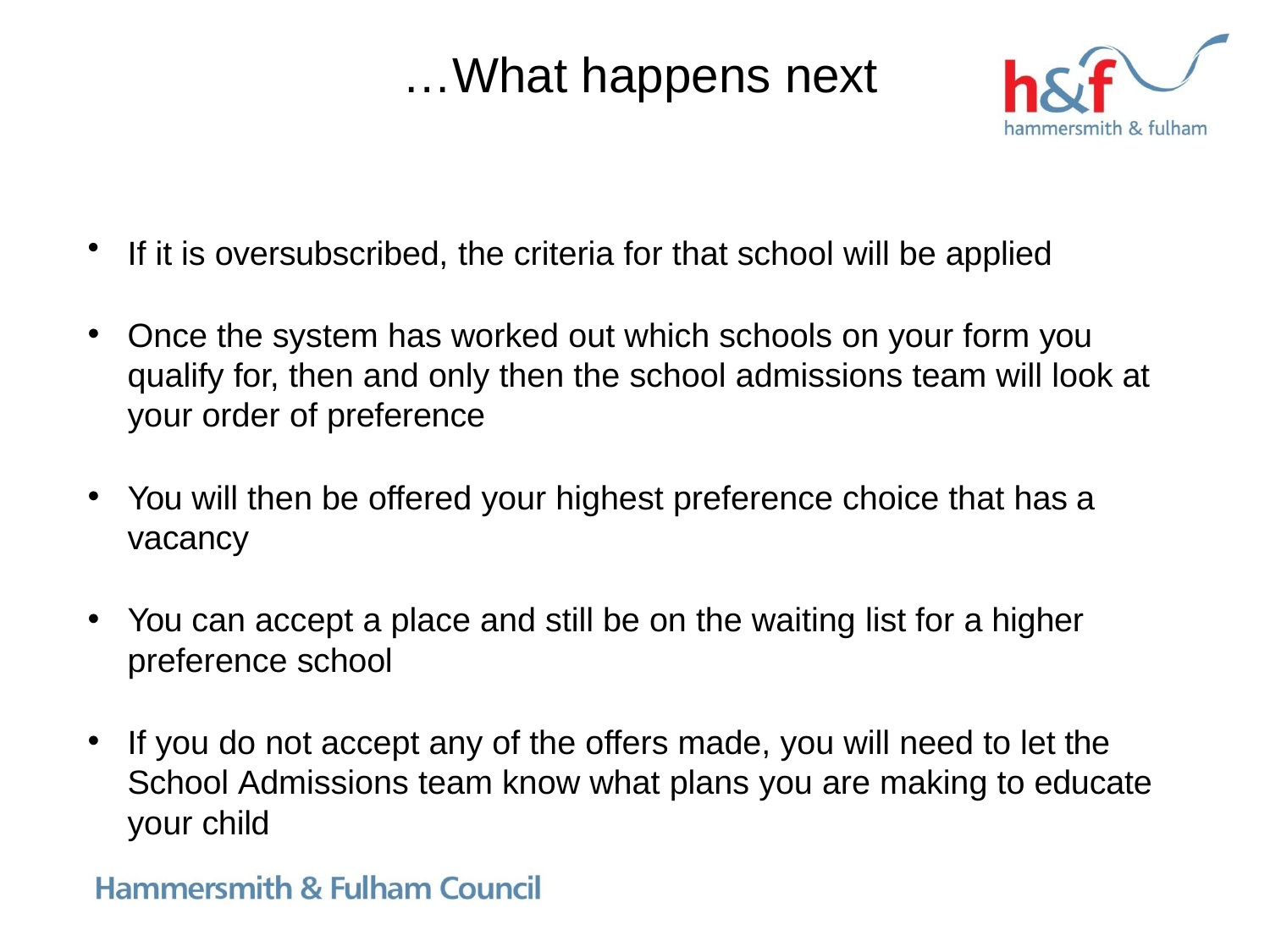

# …What happens next
If it is oversubscribed, the criteria for that school will be applied

Once the system has worked out which schools on your form you qualify for, then and only then the school admissions team will look at your order of preference

You will then be offered your highest preference choice that has a vacancy

You can accept a place and still be on the waiting list for a higher
preference school

If you do not accept any of the offers made, you will need to let the School Admissions team know what plans you are making to educate your child